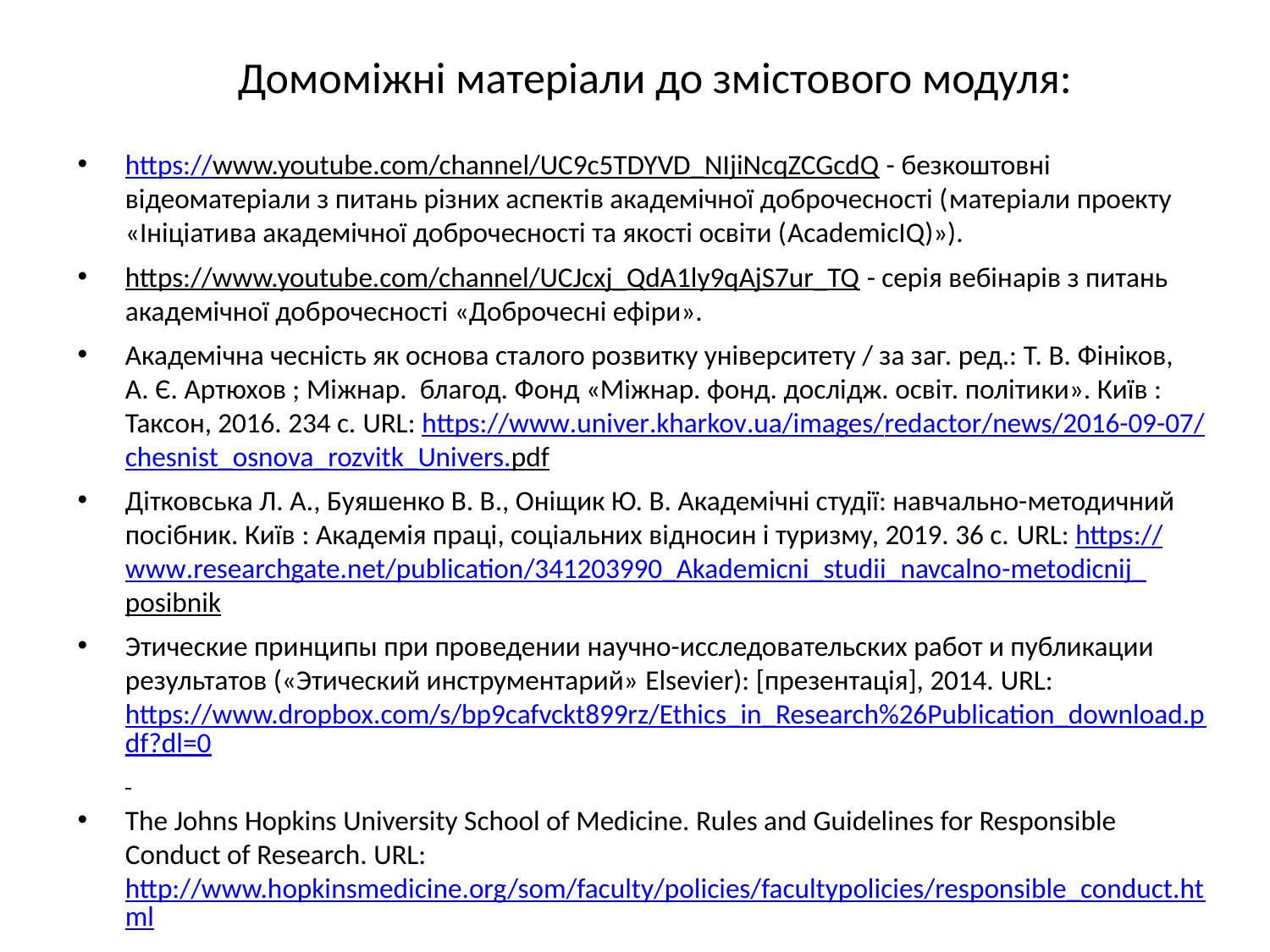

Домоміжні матеріали до змістового модуля:

https://www.youtube.com/channel/UC9c5TDYVD_NIjiNcqZCGcdQ - безкоштовні відеоматеріали з питань різних аспектів академічної доброчесності (матеріали проекту «Ініціатива академічної доброчесності та якості освіти (AcademicIQ)»).
https://www.youtube.com/channel/UCJcxj_QdA1ly9qAjS7ur_TQ - серія вебінарів з питань академічної доброчесності «Доброчесні ефіри».
Академічна чесність як основа сталого розвитку університету / за заг. ред.: Т. В. Фініков, А. Є. Артюхов ; Міжнар.  благод. Фонд «Міжнар. фонд. дослідж. освіт. політики». Київ : Таксон, 2016. 234 с. URL: https://www.univer.kharkov.ua/images/redactor/news/2016-09-07/chesnist_osnova_rozvitk_Univers.pdf
Дітковська Л. А., Буяшенко В. В., Оніщик Ю. В. Академічні студії: навчально-методичний посібник. Київ : Академія праці, соціальних відносин і туризму, 2019. 36 с. URL: https://www.researchgate.net/publication/341203990_Akademicni_studii_navcalno-metodicnij_posibnik
Этические принципы при проведении научно-исследовательских работ и публикации результатов («Этический инструментарий» Elsevier): [презентація], 2014. URL: https://www.dropbox.com/s/bp9cafvckt899rz/Ethics_in_Research%26Publication_download.pdf?dl=0
The Johns Hopkins University School of Medicine. Rules and Guidelines for Responsible Conduct of Research. URL: http://www.hopkinsmedicine.org/som/faculty/policies/facultypolicies/responsible_conduct.html